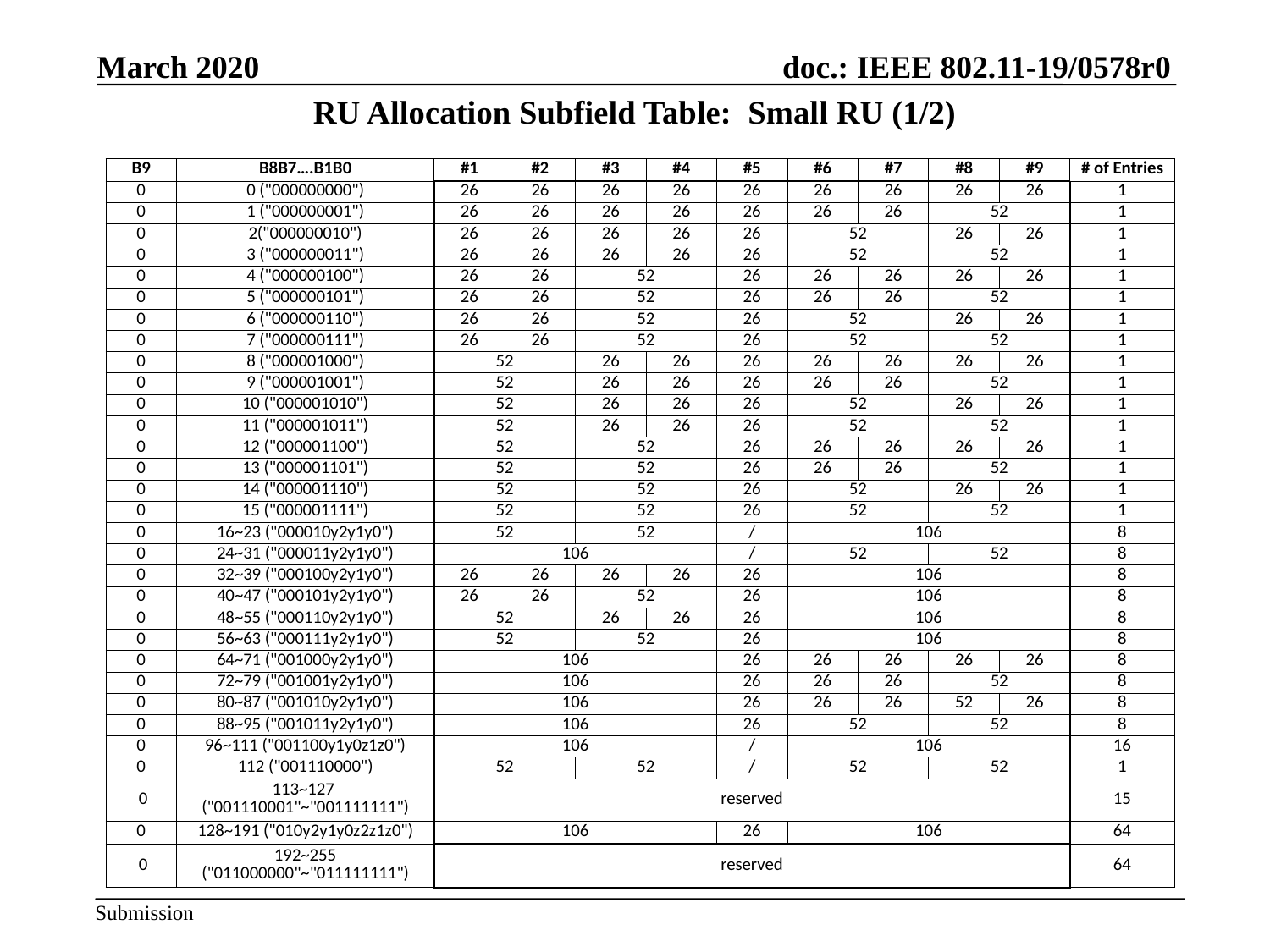

March 2020
# RU Allocation Subfield Table:  Small RU (1/2)
| B9 | B8B7….B1B0 | #1 | #2 | #3 | #4 | #5 | #6 | #7 | #8 | #9 | # of Entries |
| --- | --- | --- | --- | --- | --- | --- | --- | --- | --- | --- | --- |
| 0 | 0 ("000000000") | 26 | 26 | 26 | 26 | 26 | 26 | 26 | 26 | 26 | 1 |
| 0 | 1 ("000000001") | 26 | 26 | 26 | 26 | 26 | 26 | 26 | 52 |  | 1 |
| 0 | 2("000000010") | 26 | 26 | 26 | 26 | 26 | 52 |  | 26 | 26 | 1 |
| 0 | 3 ("000000011") | 26 | 26 | 26 | 26 | 26 | 52 |  | 52 |  | 1 |
| 0 | 4 ("000000100") | 26 | 26 | 52 |  | 26 | 26 | 26 | 26 | 26 | 1 |
| 0 | 5 ("000000101") | 26 | 26 | 52 |  | 26 | 26 | 26 | 52 |  | 1 |
| 0 | 6 ("000000110") | 26 | 26 | 52 |  | 26 | 52 |  | 26 | 26 | 1 |
| 0 | 7 ("000000111") | 26 | 26 | 52 |  | 26 | 52 |  | 52 |  | 1 |
| 0 | 8 ("000001000") | 52 |  | 26 | 26 | 26 | 26 | 26 | 26 | 26 | 1 |
| 0 | 9 ("000001001") | 52 |  | 26 | 26 | 26 | 26 | 26 | 52 |  | 1 |
| 0 | 10 ("000001010") | 52 |  | 26 | 26 | 26 | 52 |  | 26 | 26 | 1 |
| 0 | 11 ("000001011") | 52 |  | 26 | 26 | 26 | 52 |  | 52 |  | 1 |
| 0 | 12 ("000001100") | 52 |  | 52 |  | 26 | 26 | 26 | 26 | 26 | 1 |
| 0 | 13 ("000001101") | 52 |  | 52 |  | 26 | 26 | 26 | 52 |  | 1 |
| 0 | 14 ("000001110") | 52 |  | 52 |  | 26 | 52 |  | 26 | 26 | 1 |
| 0 | 15 ("000001111") | 52 |  | 52 |  | 26 | 52 |  | 52 |  | 1 |
| 0 | 16~23 ("000010y2y1y0") | 52 |  | 52 |  | / | 106 |  |  |  | 8 |
| 0 | 24~31 ("000011y2y1y0") | 106 |  |  |  | / | 52 |  | 52 |  | 8 |
| 0 | 32~39 ("000100y2y1y0") | 26 | 26 | 26 | 26 | 26 | 106 |  |  |  | 8 |
| 0 | 40~47 ("000101y2y1y0") | 26 | 26 | 52 |  | 26 | 106 |  |  |  | 8 |
| 0 | 48~55 ("000110y2y1y0") | 52 |  | 26 | 26 | 26 | 106 |  |  |  | 8 |
| 0 | 56~63 ("000111y2y1y0") | 52 |  | 52 |  | 26 | 106 |  |  |  | 8 |
| 0 | 64~71 ("001000y2y1y0") | 106 |  |  |  | 26 | 26 | 26 | 26 | 26 | 8 |
| 0 | 72~79 ("001001y2y1y0") | 106 |  |  |  | 26 | 26 | 26 | 52 |  | 8 |
| 0 | 80~87 ("001010y2y1y0") | 106 |  |  |  | 26 | 26 | 26 | 52 | 26 | 8 |
| 0 | 88~95 ("001011y2y1y0") | 106 |  |  |  | 26 | 52 |  | 52 |  | 8 |
| 0 | 96~111 ("001100y1y0z1z0") | 106 |  |  |  | / | 106 |  |  |  | 16 |
| 0 | 112 ("001110000") | 52 |  | 52 |  | / | 52 |  | 52 |  | 1 |
| 0 | 113~127 ("001110001"~"001111111") | reserved |  |  |  |  |  |  |  |  | 15 |
| 0 | 128~191 ("010y2y1y0z2z1z0") | 106 |  |  |  | 26 | 106 |  |  |  | 64 |
| 0 | 192~255 ("011000000"~"011111111") | reserved |  |  |  |  |  |  |  |  | 64 |